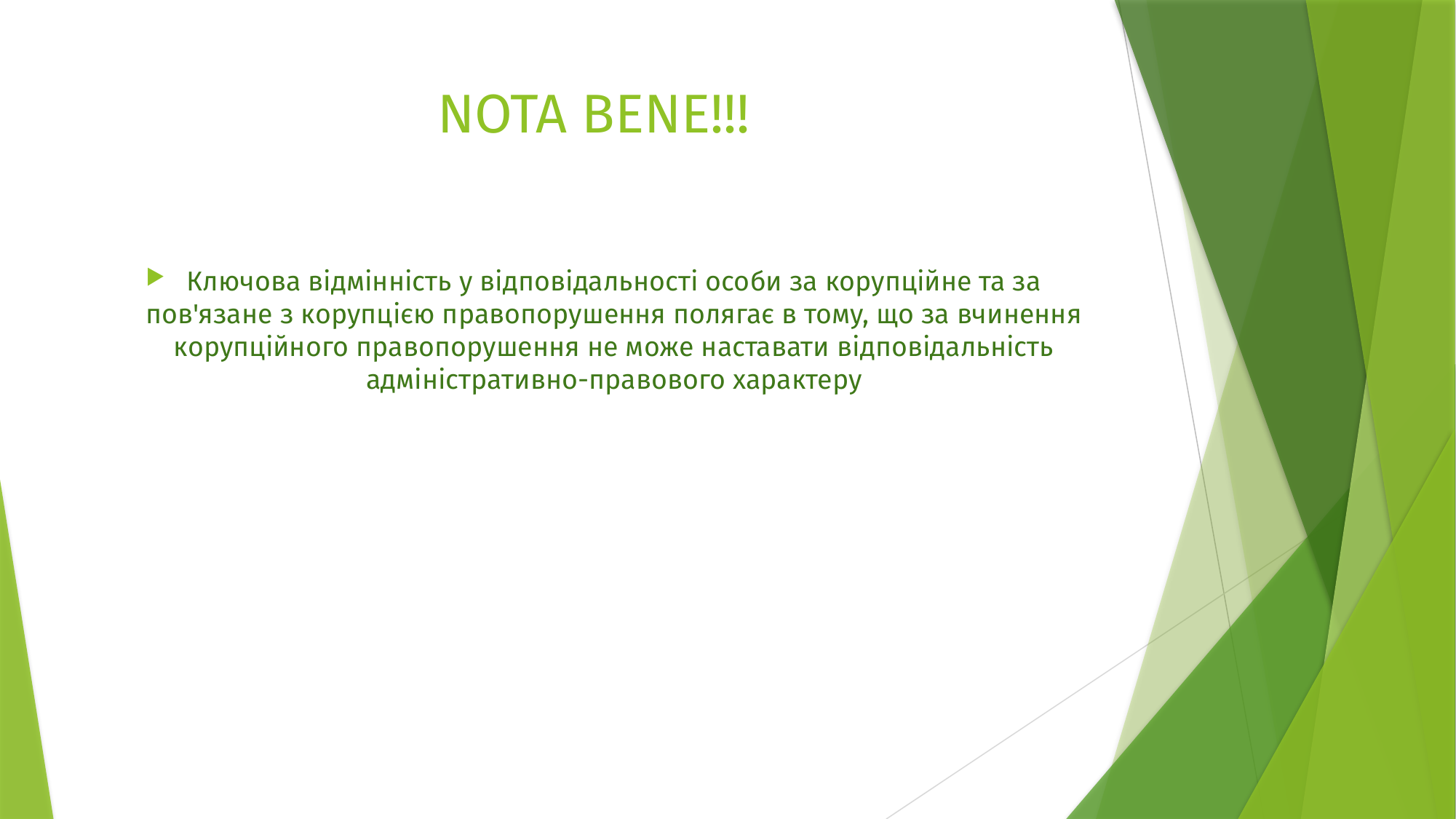

# NOTA BENE!!!
Ключова відмінність у відповідальності особи за корупційне та за пов'язане з корупцією правопорушення полягає в тому, що за вчинення корупційного правопорушення не може наставати відповідальність адміністративно-правового характеру